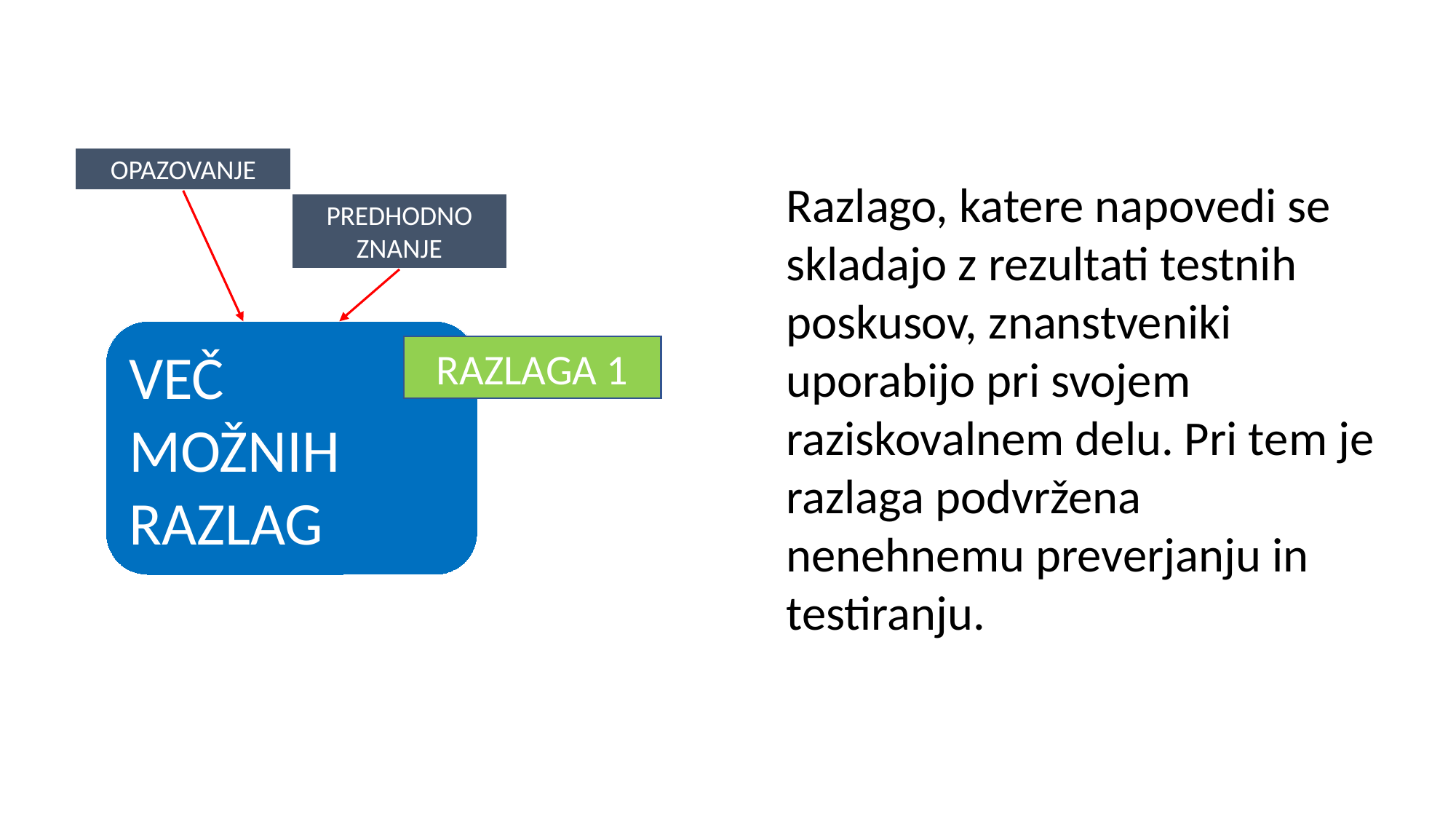

OPAZOVANJE
Razlago, katere napovedi se skladajo z rezultati testnih poskusov, znanstveniki uporabijo pri svojem raziskovalnem delu. Pri tem je razlaga podvržena nenehnemu preverjanju in testiranju.
PREDHODNO ZNANJE
VEČ
MOŽNIH
RAZLAG
RAZLAGA 1